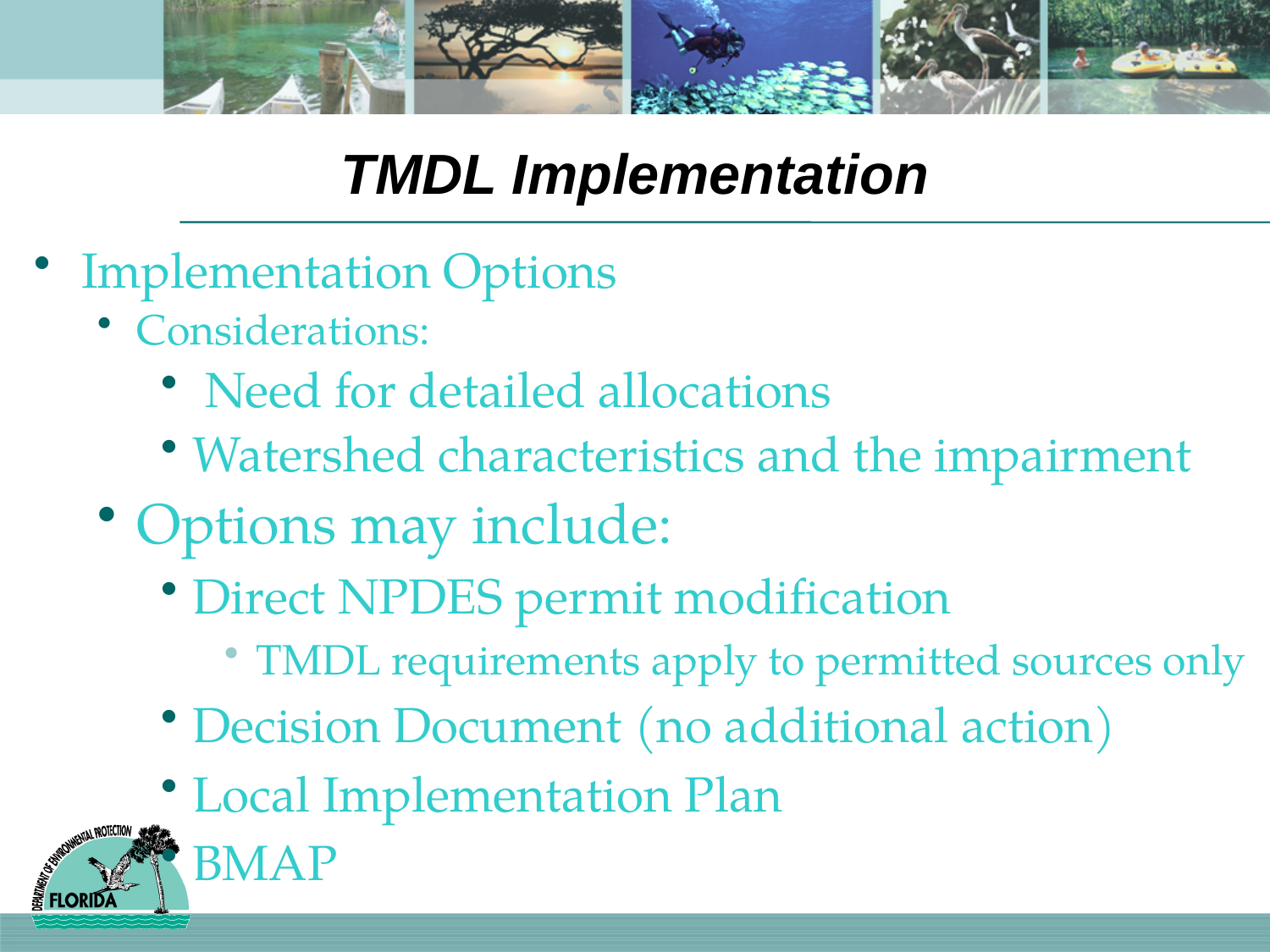

# TMDL Implementation
Implementation Options
Considerations:
 Need for detailed allocations
Watershed characteristics and the impairment
Options may include:
Direct NPDES permit modification
TMDL requirements apply to permitted sources only
Decision Document (no additional action)
Local Implementation Plan
BMAP